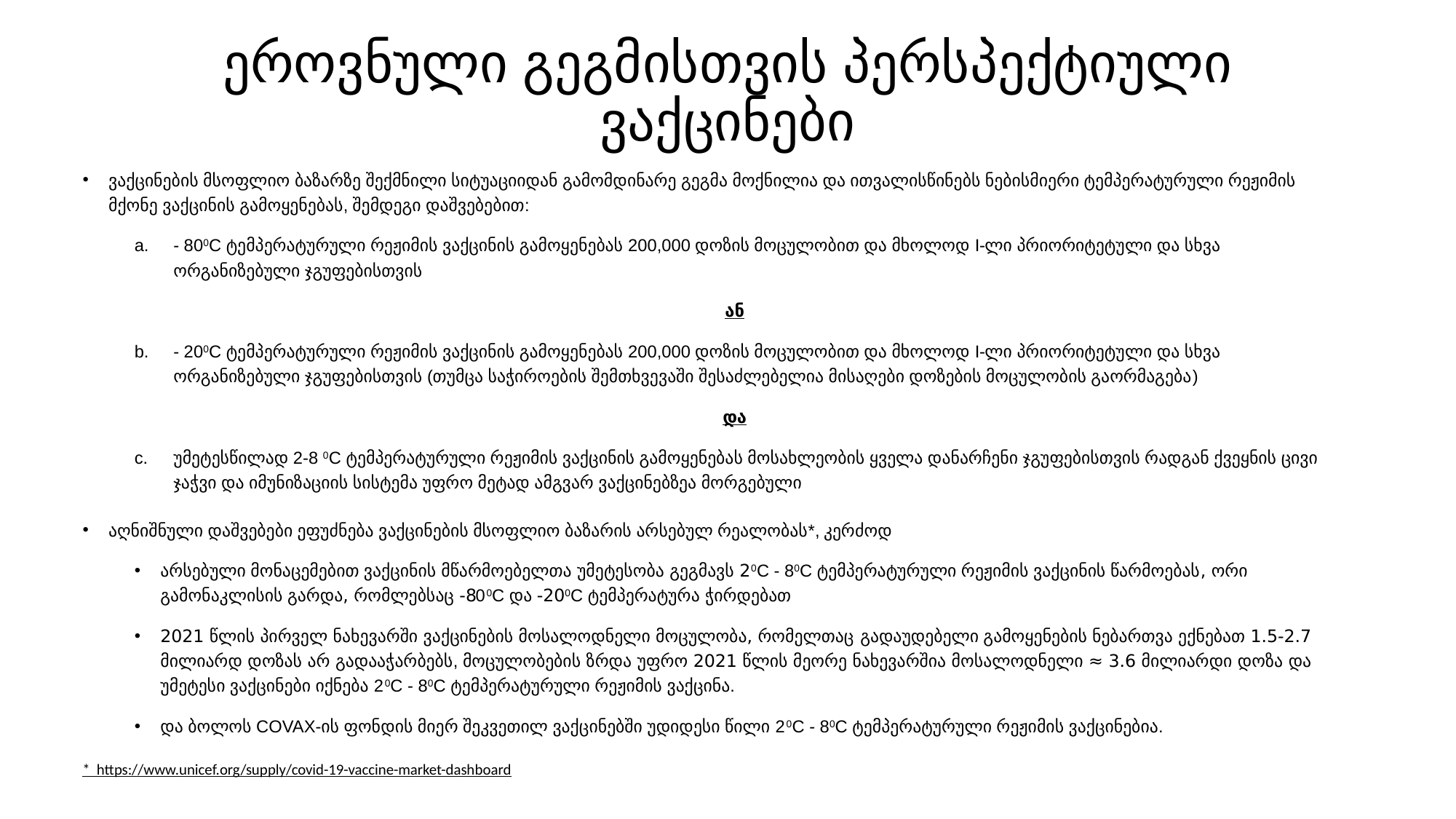

# ეროვნული გეგმისთვის პერსპექტიული ვაქცინები
ვაქცინების მსოფლიო ბაზარზე შექმნილი სიტუაციიდან გამომდინარე გეგმა მოქნილია და ითვალისწინებს ნებისმიერი ტემპერატურული რეჟიმის მქონე ვაქცინის გამოყენებას, შემდეგი დაშვებებით:
- 800C ტემპერატურული რეჟიმის ვაქცინის გამოყენებას 200,000 დოზის მოცულობით და მხოლოდ I-ლი პრიორიტეტული და სხვა ორგანიზებული ჯგუფებისთვის
ან
- 200C ტემპერატურული რეჟიმის ვაქცინის გამოყენებას 200,000 დოზის მოცულობით და მხოლოდ I-ლი პრიორიტეტული და სხვა ორგანიზებული ჯგუფებისთვის (თუმცა საჭიროების შემთხვევაში შესაძლებელია მისაღები დოზების მოცულობის გაორმაგება)
და
უმეტესწილად 2-8 0C ტემპერატურული რეჟიმის ვაქცინის გამოყენებას მოსახლეობის ყველა დანარჩენი ჯგუფებისთვის რადგან ქვეყნის ცივი ჯაჭვი და იმუნიზაციის სისტემა უფრო მეტად ამგვარ ვაქცინებზეა მორგებული
აღნიშნული დაშვებები ეფუძნება ვაქცინების მსოფლიო ბაზარის არსებულ რეალობას*, კერძოდ
არსებული მონაცემებით ვაქცინის მწარმოებელთა უმეტესობა გეგმავს 20C - 80C ტემპერატურული რეჟიმის ვაქცინის წარმოებას, ორი გამონაკლისის გარდა, რომლებსაც -800C და -200C ტემპერატურა ჭირდებათ
2021 წლის პირველ ნახევარში ვაქცინების მოსალოდნელი მოცულობა, რომელთაც გადაუდებელი გამოყენების ნებართვა ექნებათ 1.5-2.7 მილიარდ დოზას არ გადააჭარბებს, მოცულობების ზრდა უფრო 2021 წლის მეორე ნახევარშია მოსალოდნელი ≈ 3.6 მილიარდი დოზა და უმეტესი ვაქცინები იქნება 20C - 80C ტემპერატურული რეჟიმის ვაქცინა.
და ბოლოს COVAX-ის ფონდის მიერ შეკვეთილ ვაქცინებში უდიდესი წილი 20C - 80C ტემპერატურული რეჟიმის ვაქცინებია.
*  https://www.unicef.org/supply/covid-19-vaccine-market-dashboard